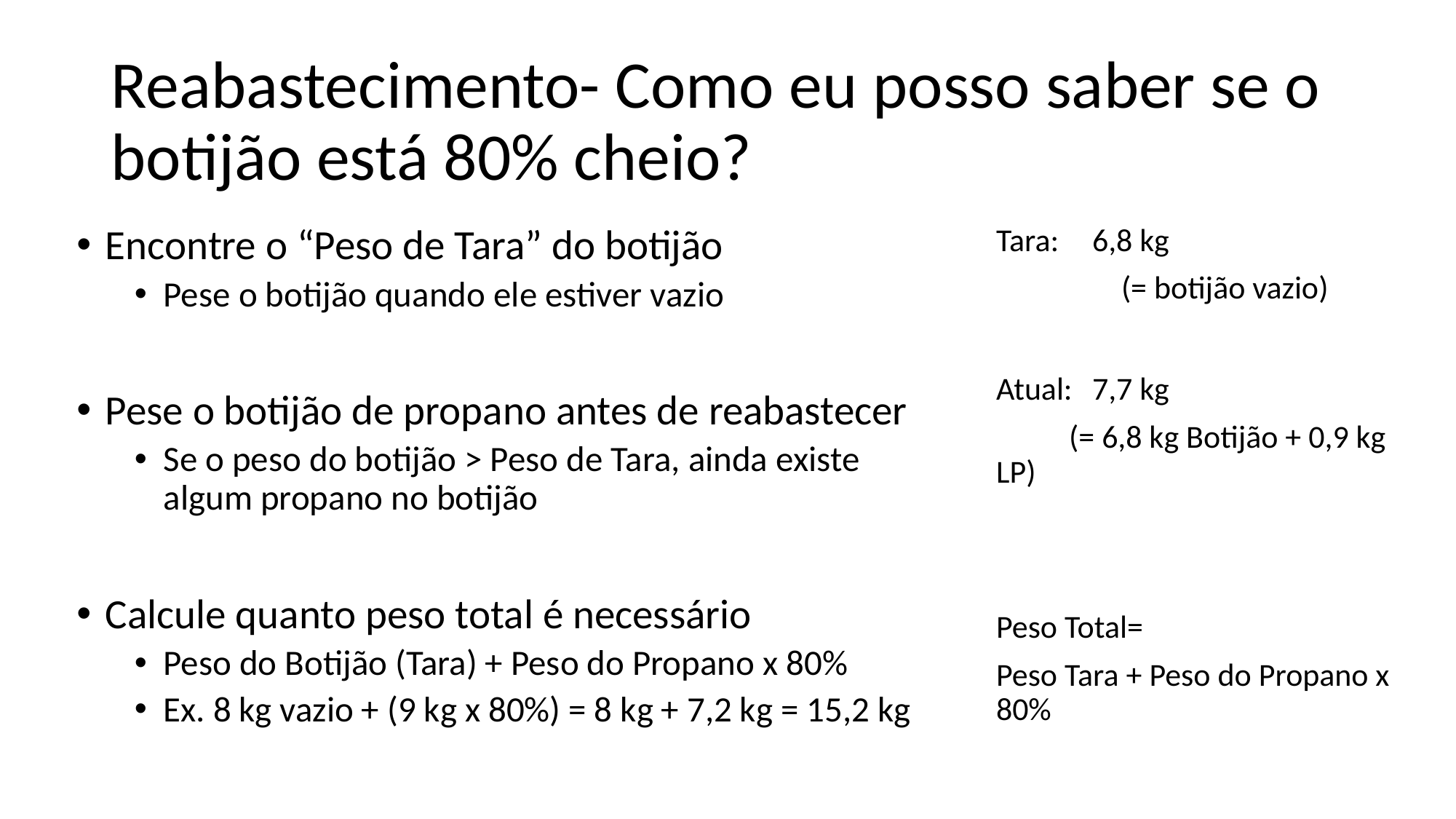

# Reabastecimento- Como eu posso saber se o botijão está 80% cheio?
Encontre o “Peso de Tara” do botijão
Pese o botijão quando ele estiver vazio

Pese o botijão de propano antes de reabastecer
Se o peso do botijão > Peso de Tara, ainda existe algum propano no botijão

Calcule quanto peso total é necessário
Peso do Botijão (Tara) + Peso do Propano x 80%
Ex. 8 kg vazio + (9 kg x 80%) = 8 kg + 7,2 kg = 15,2 kg
Tara: 	6,8 kg
	    (= botijão vazio)

Atual:	7,7 kg
          (= 6,8 kg Botijão + 0,9 kg LP)

Peso Total=
Peso Tara + Peso do Propano x 80%